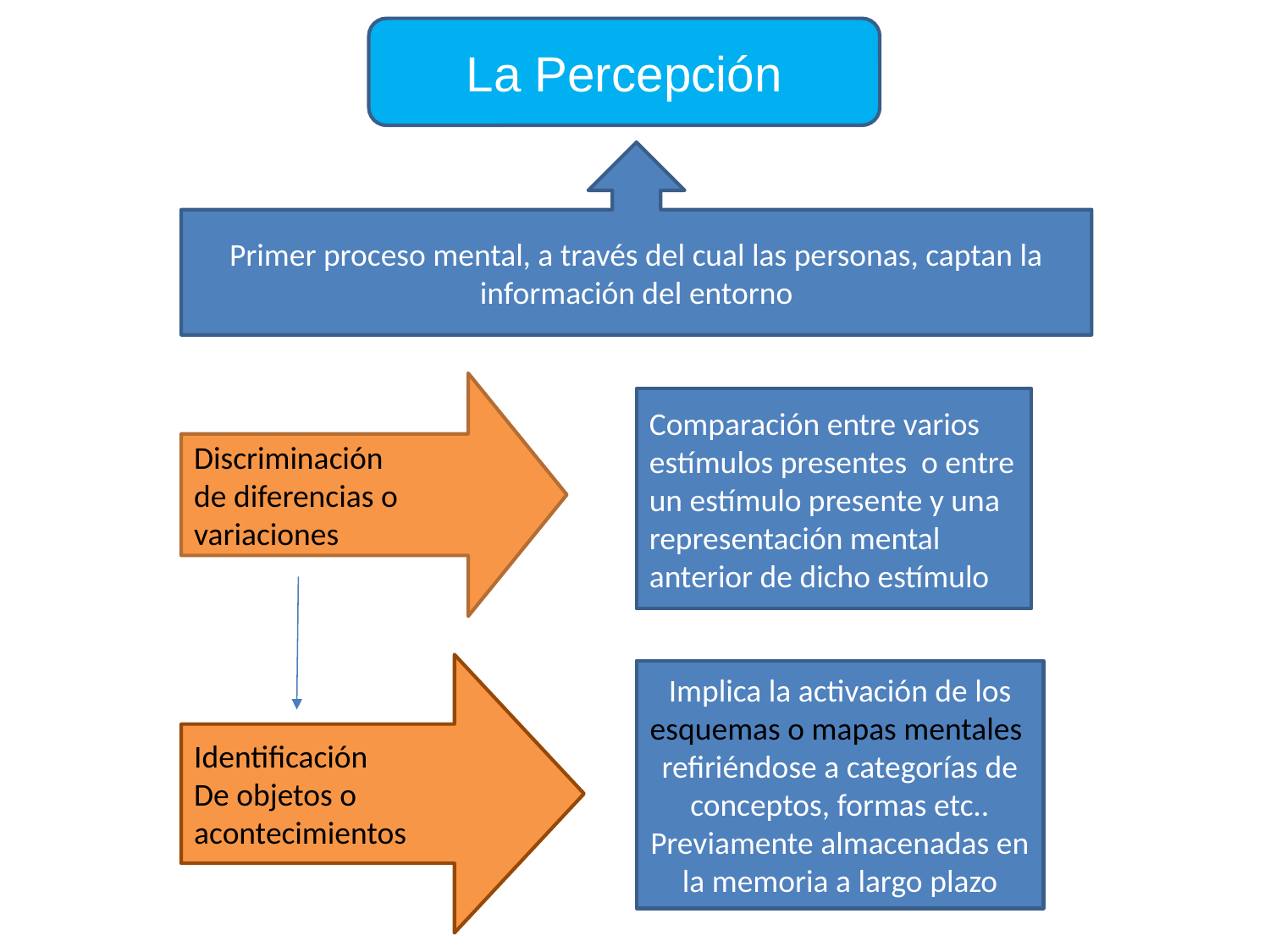

La Percepción
Primer proceso mental, a través del cual las personas, captan la información del entorno
Discriminación
de diferencias o
variaciones
Comparación entre varios estímulos presentes  o entre un estímulo presente y una representación mental anterior de dicho estímulo
Identificación
De objetos o
acontecimientos
Implica la activación de los esquemas o mapas mentales  refiriéndose a categorías de conceptos, formas etc.. Previamente almacenadas en la memoria a largo plazo